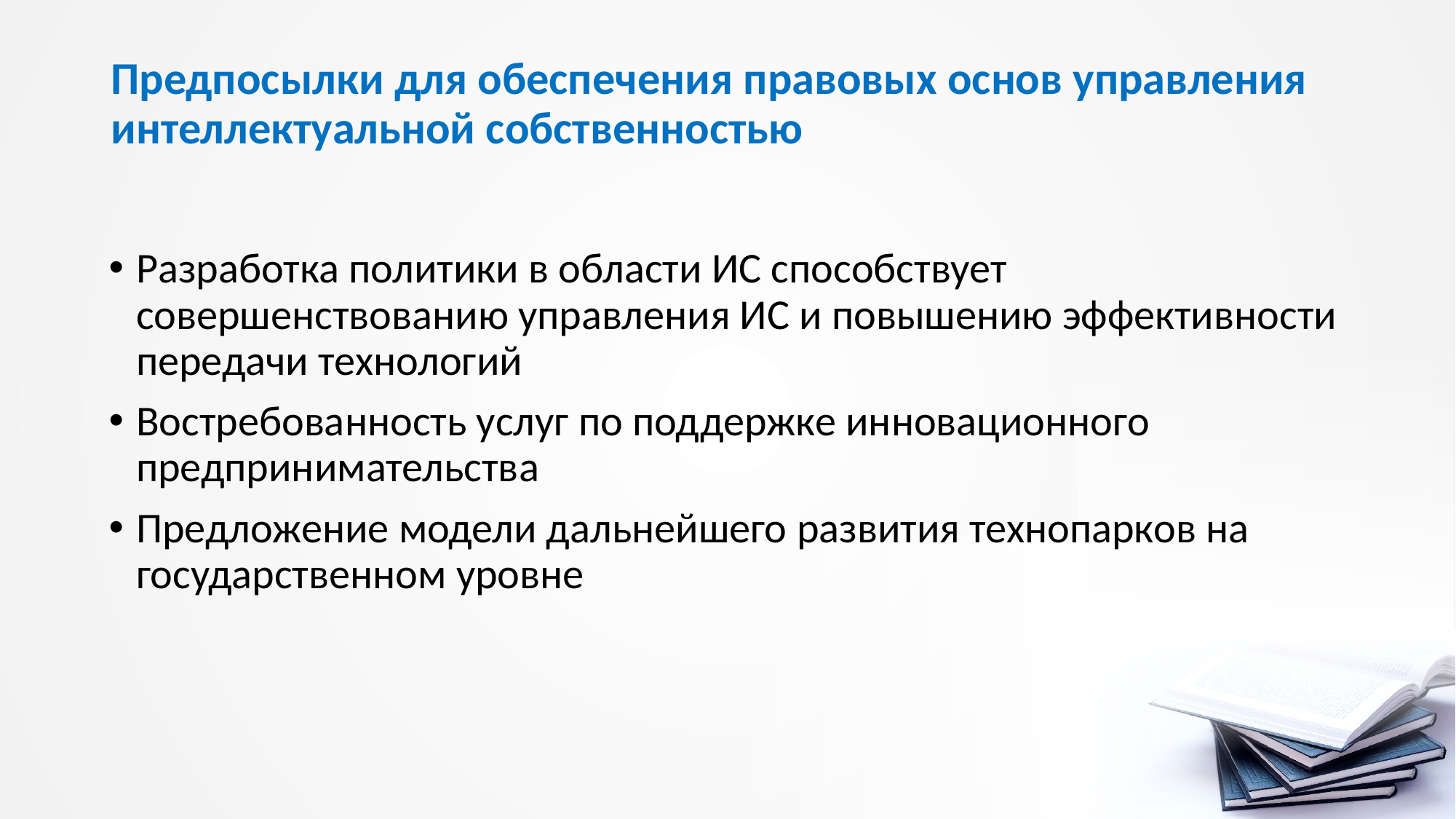

# Предпосылки для обеспечения правовых основ управления интеллектуальной собственностью

Разработка политики в области ИС способствует совершенствованию управления ИС и повышению эффективности передачи технологий
Востребованность услуг по поддержке инновационного предпринимательства
Предложение модели дальнейшего развития технопарков на государственном уровне